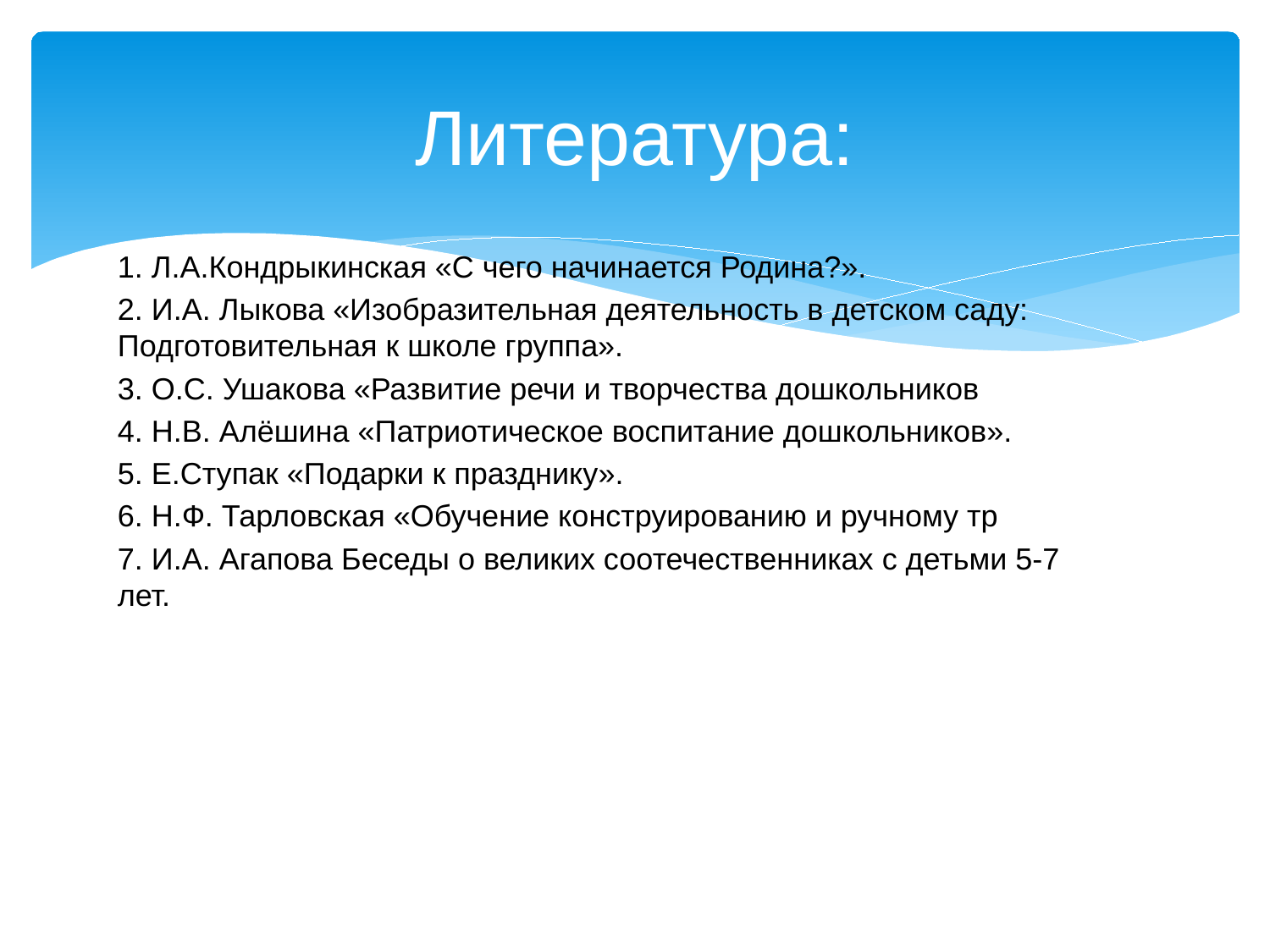

# Литература:

1. Л.А.Кондрыкинская «С чего начинается Родина?».
2. И.А. Лыкова «Изобразительная деятельность в детском саду: Подготовительная к школе группа».
3. О.С. Ушакова «Развитие речи и творчества дошкольников
4. Н.В. Алёшина «Патриотическое воспитание дошкольников».
5. Е.Ступак «Подарки к празднику».
6. Н.Ф. Тарловская «Обучение конструированию и ручному тр
7. И.А. Агапова Беседы о великих соотечественниках с детьми 5-7 лет.